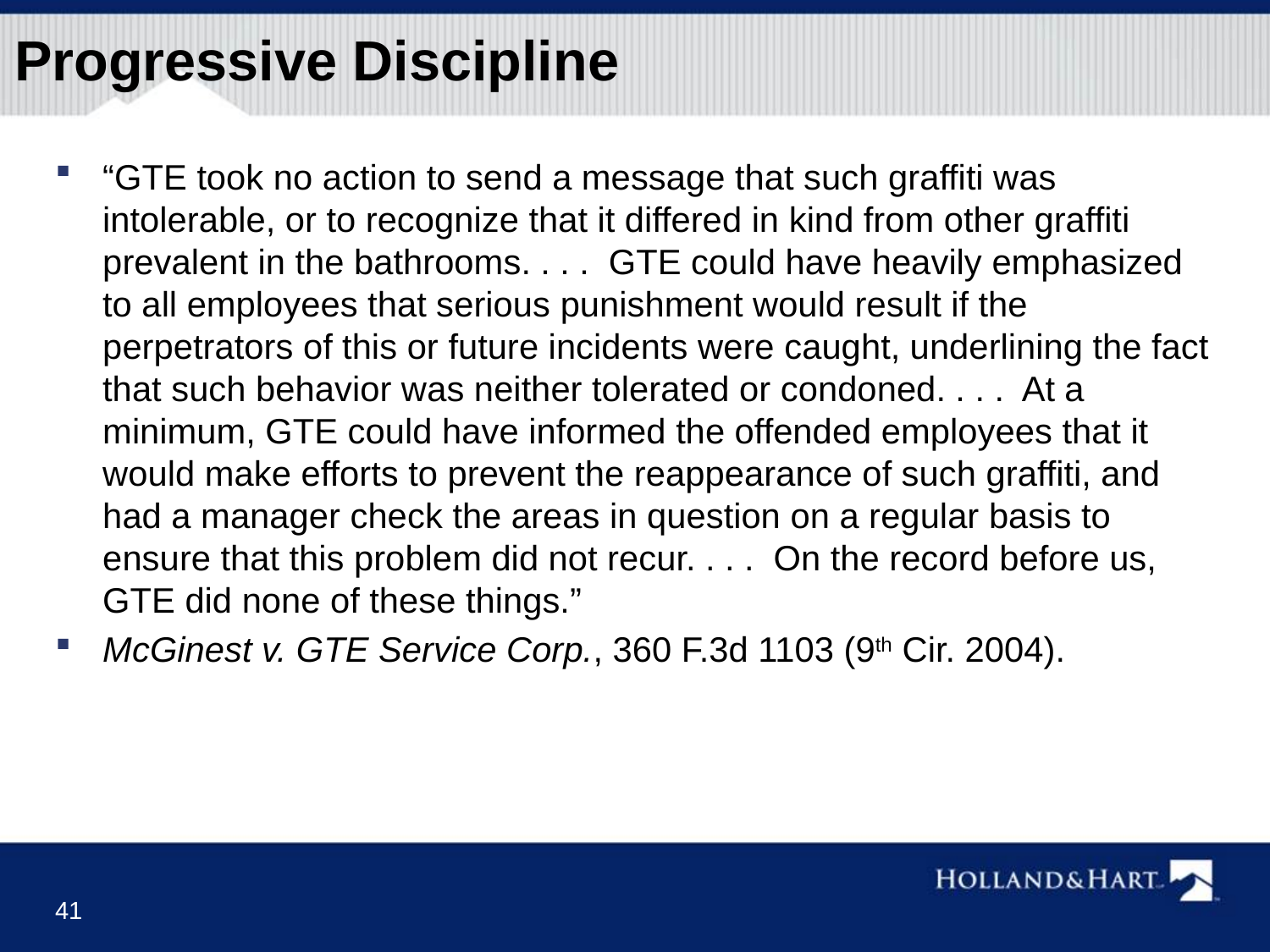

# Progressive Discipline
“GTE took no action to send a message that such graffiti was intolerable, or to recognize that it differed in kind from other graffiti prevalent in the bathrooms. . . .  GTE could have heavily emphasized to all employees that serious punishment would result if the perpetrators of this or future incidents were caught, underlining the fact that such behavior was neither tolerated or condoned. . . .  At a minimum, GTE could have informed the offended employees that it would make efforts to prevent the reappearance of such graffiti, and had a manager check the areas in question on a regular basis to ensure that this problem did not recur. . . .  On the record before us, GTE did none of these things.”
McGinest v. GTE Service Corp., 360 F.3d 1103 (9th Cir. 2004).
41